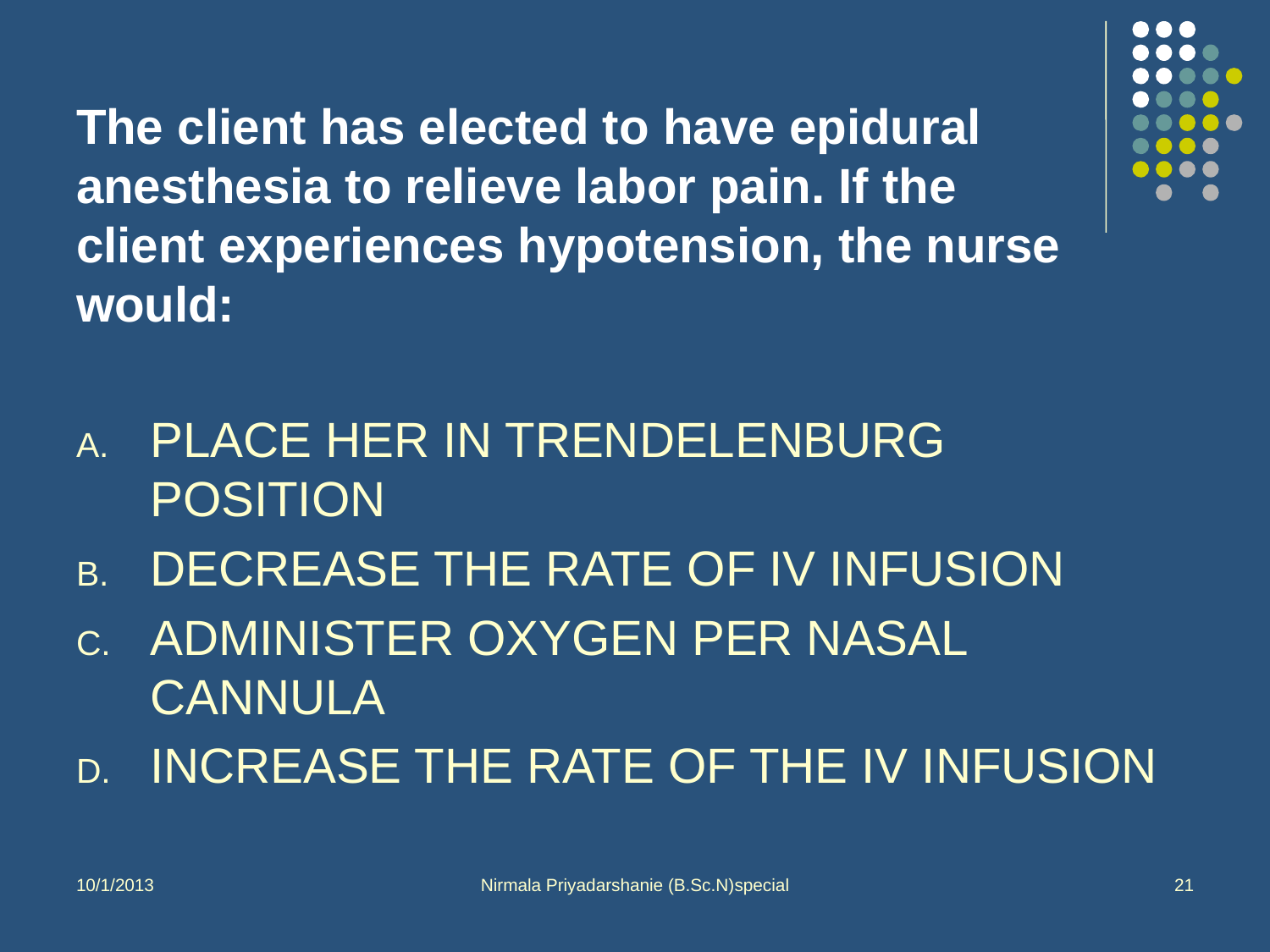

# The client has elected to have epidural anesthesia to relieve labor pain. If the client experiences hypotension, the nurse would:
PLACE HER IN TRENDELENBURG POSITION
DECREASE THE RATE OF IV INFUSION
ADMINISTER OXYGEN PER NASAL CANNULA
INCREASE THE RATE OF THE IV INFUSION

10/1/2013
Nirmala Priyadarshanie (B.Sc.N)special
21